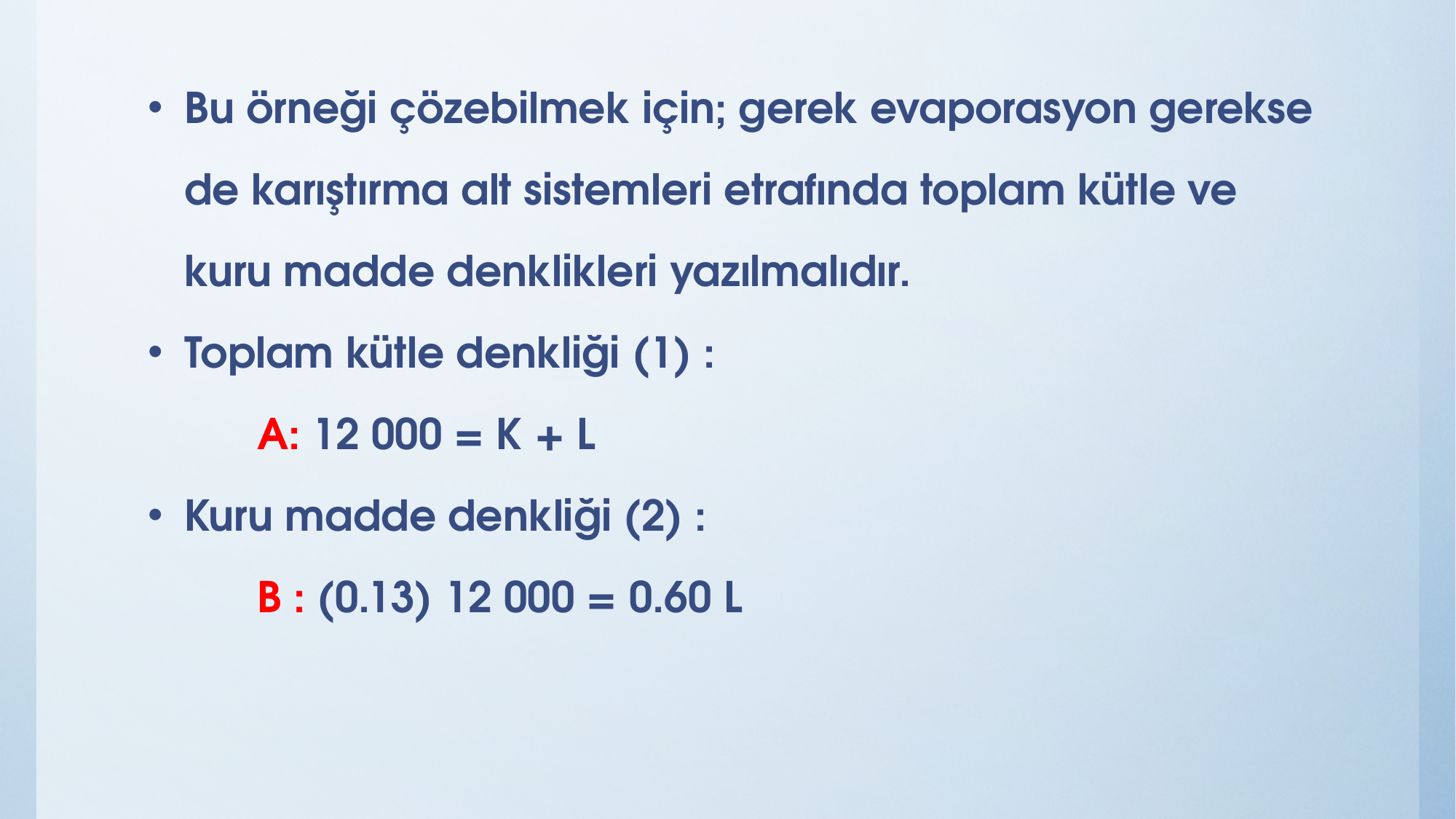

Bu örneği çözebilmek için; gerek evaporasyon gerekse de karıştırma alt sistemleri etrafında toplam kütle ve kuru madde denklikleri yazılmalıdır.
Toplam kütle denkliği (1) :
	A: 12 000 = K + L
Kuru madde denkliği (2) :
	B : (0.13) 12 000 = 0.60 L